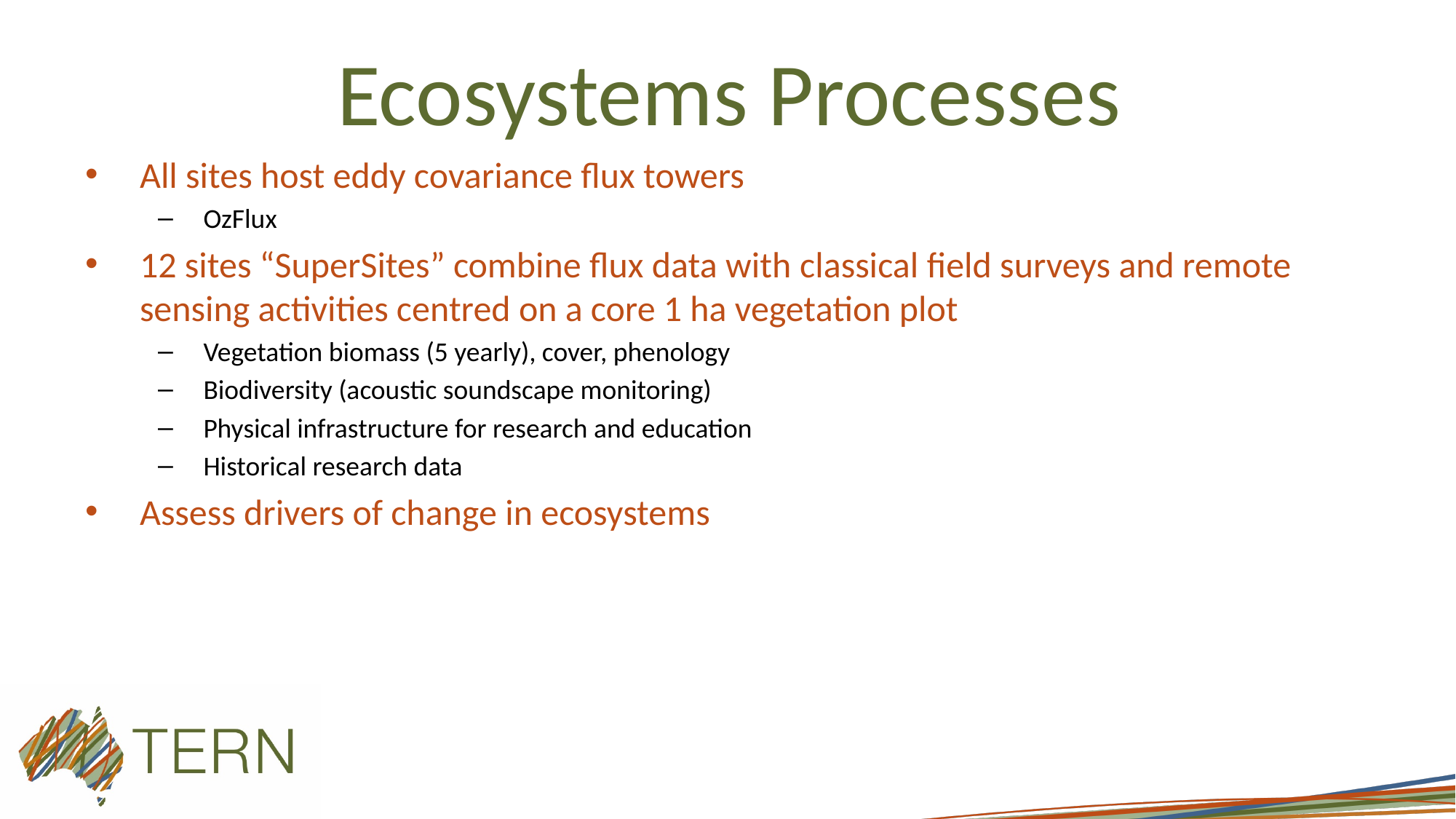

# Ecosystems Processes
All sites host eddy covariance flux towers
OzFlux
12 sites “SuperSites” combine flux data with classical field surveys and remote sensing activities centred on a core 1 ha vegetation plot
Vegetation biomass (5 yearly), cover, phenology
Biodiversity (acoustic soundscape monitoring)
Physical infrastructure for research and education
Historical research data
Assess drivers of change in ecosystems